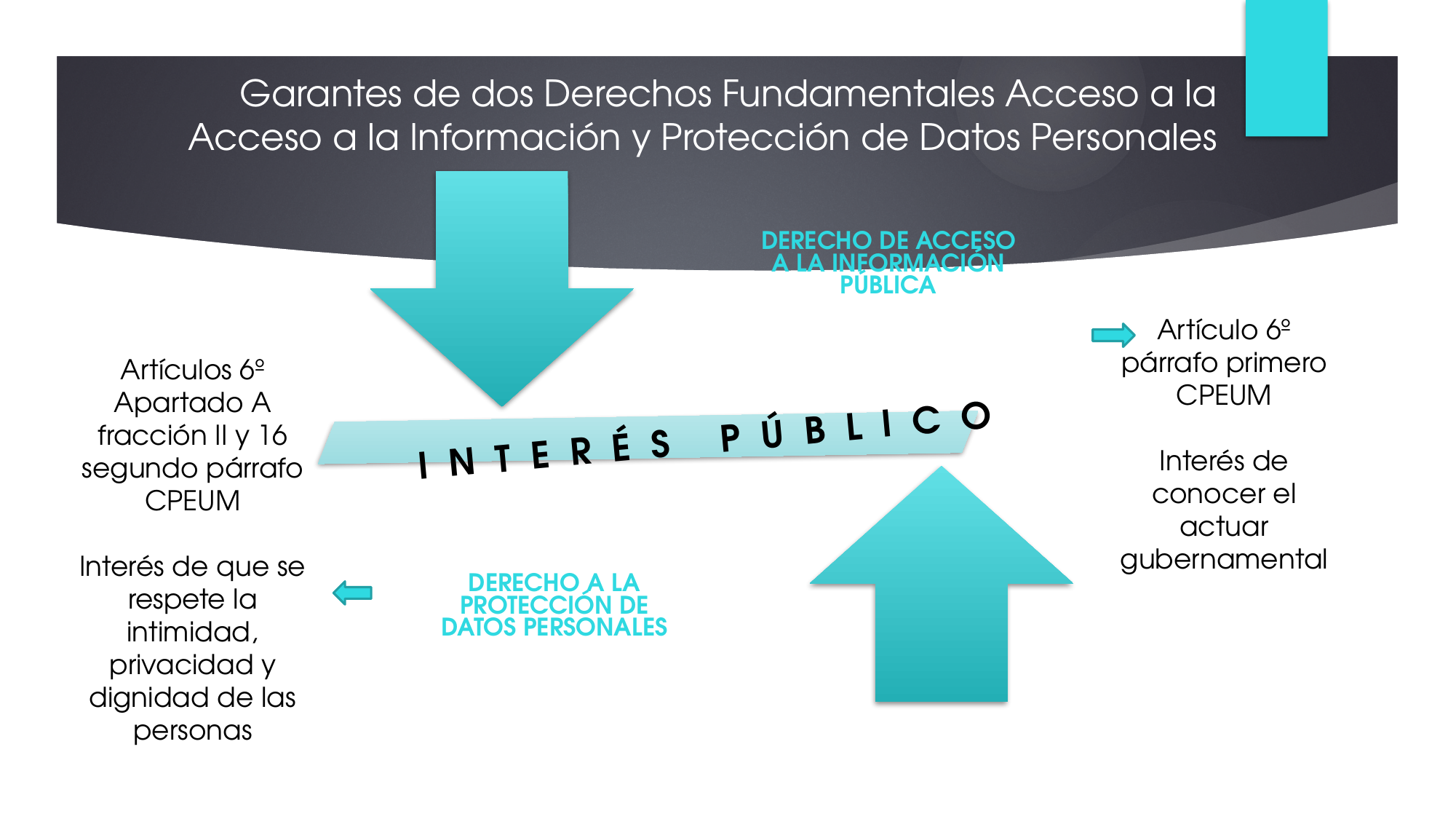

# Garantes de dos Derechos Fundamentales Acceso a la Acceso a la Información y Protección de Datos Personales
DERECHO DE ACCESO A LA INFORMACIÓN PÚBLICA
DERECHO A LA PROTECCIÓN DE DATOS PERSONALES
Artículo 6º párrafo primero CPEUM

Interés de conocer el actuar gubernamental

Artículos 6º Apartado A fracción II y 16 segundo párrafo CPEUM

Interés de que se respete la intimidad, privacidad y dignidad de las personas
I  N  T  E  R  É  S     P  Ú  B  L  I  C  O